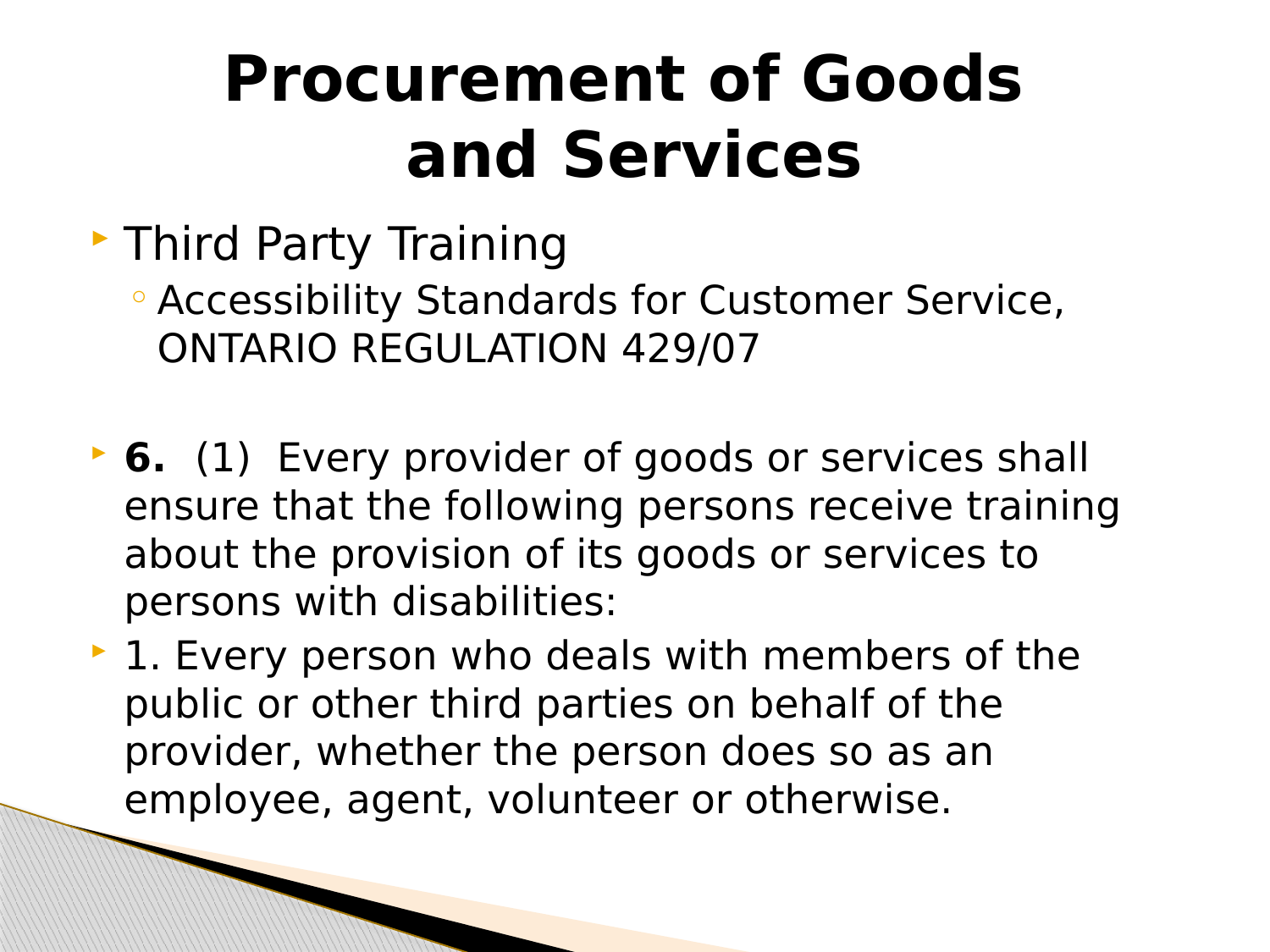

# Procurement of Goods and Services
Third Party Training
Accessibility Standards for Customer Service, ONTARIO REGULATION 429/07

6.  (1)  Every provider of goods or services shall ensure that the following persons receive training about the provision of its goods or services to persons with disabilities:
1. Every person who deals with members of the public or other third parties on behalf of the provider, whether the person does so as an employee, agent, volunteer or otherwise.